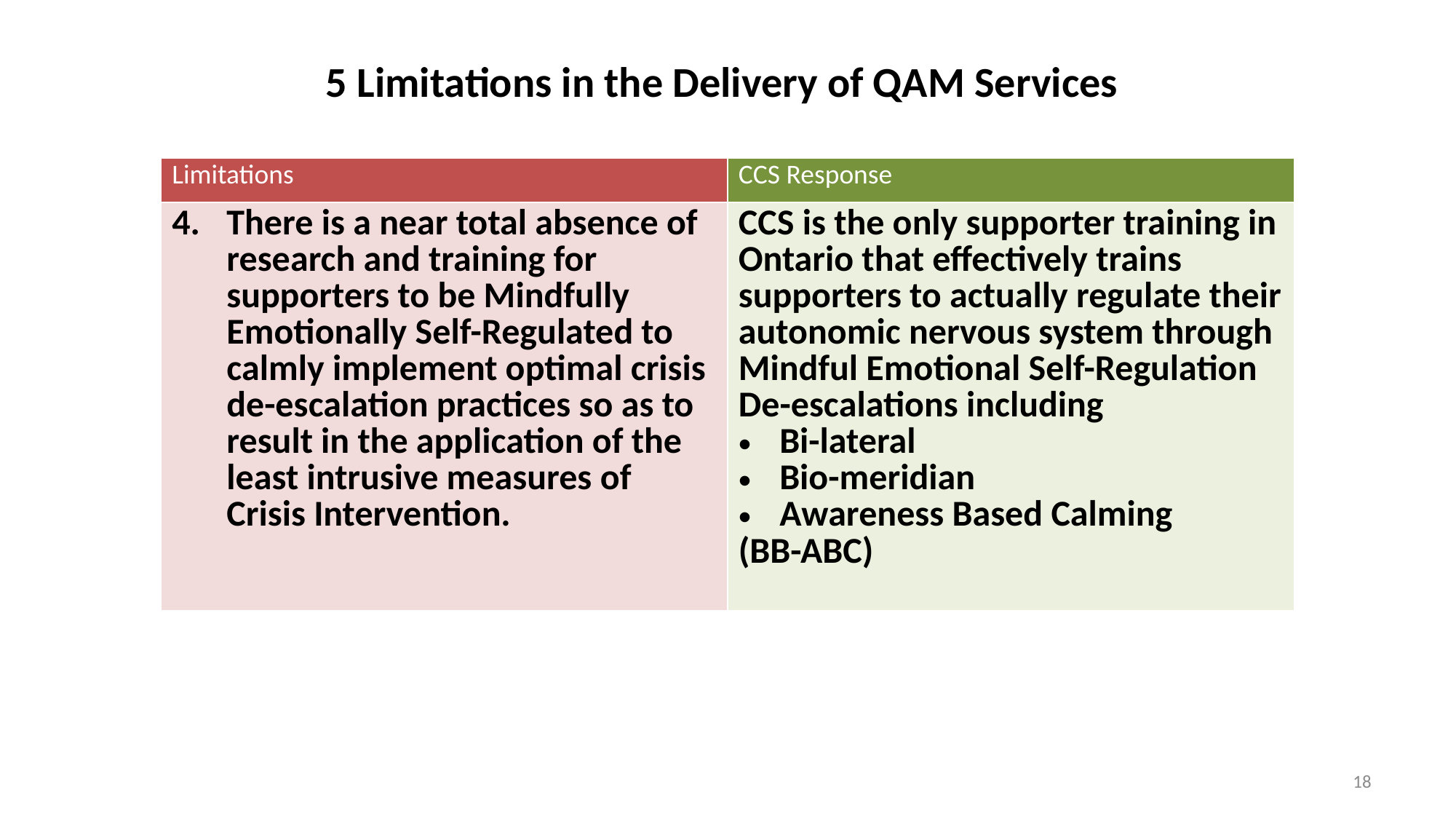

5 Limitations in the Delivery of QAM Services
| Limitations | CCS Response |
| --- | --- |
| There is a near total absence of research and training for supporters to be Mindfully Emotionally Self-Regulated to calmly implement optimal crisis de-escalation practices so as to result in the application of the least intrusive measures of Crisis Intervention. | CCS is the only supporter training in Ontario that effectively trains supporters to actually regulate their autonomic nervous system through Mindful Emotional Self-Regulation De-escalations including Bi-lateral Bio-meridian Awareness Based Calming (BB-ABC) |
18